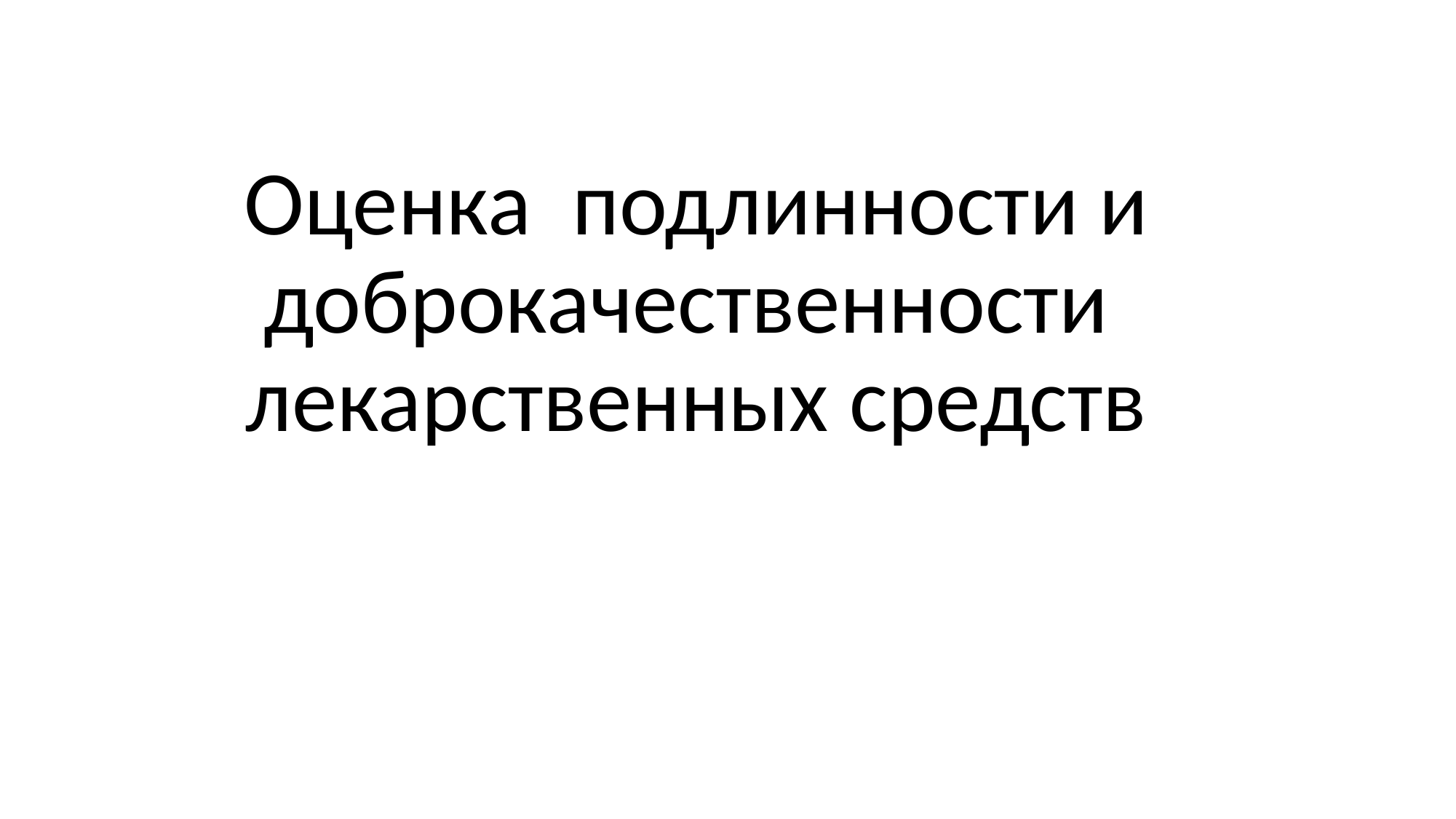

# Оценка  подлинности и доброкачественности  лекарственных средств